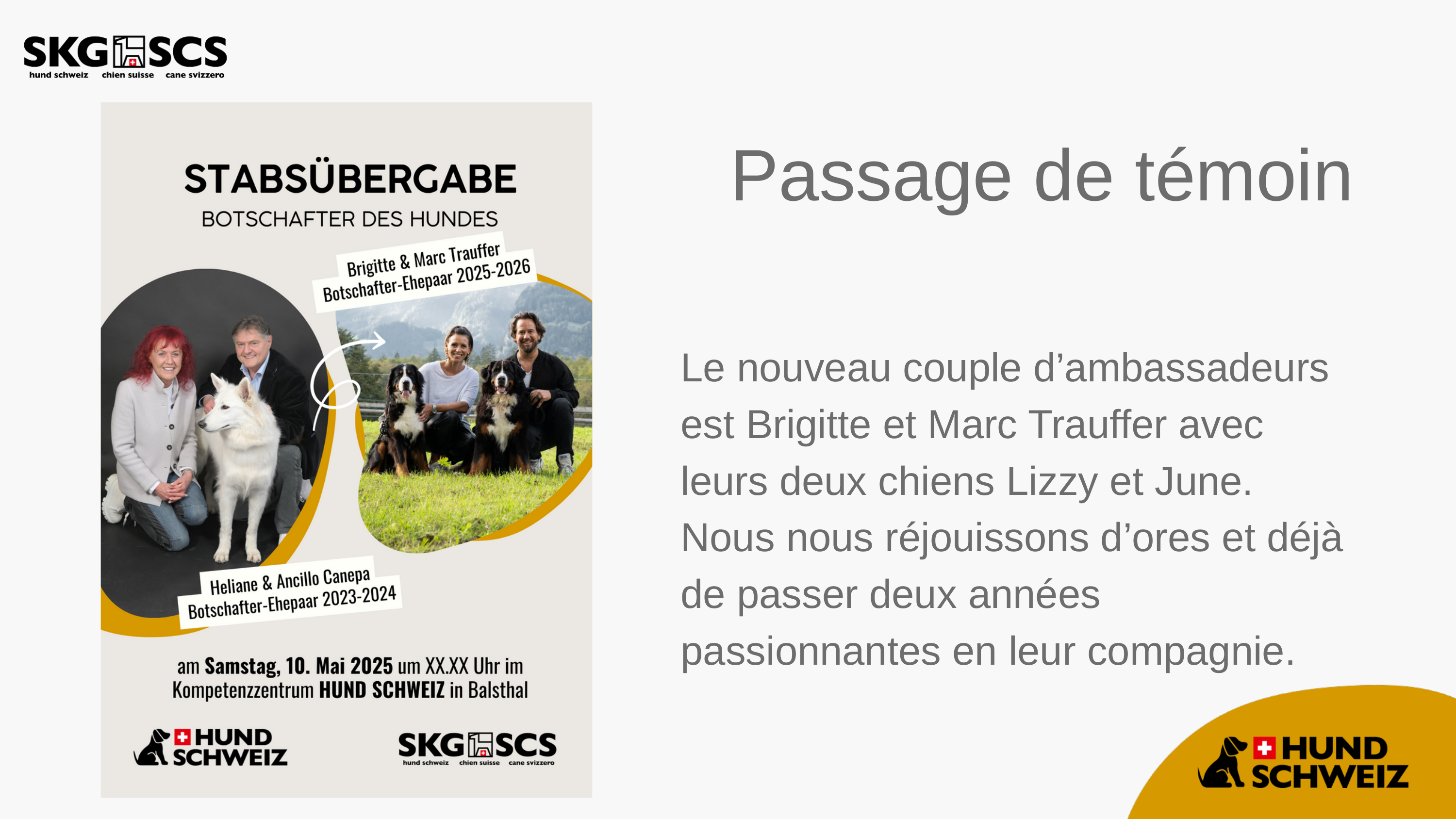

Passage de témoin

Le nouveau couple d’ambassadeurs est Brigitte et Marc Trauffer avec leurs deux chiens Lizzy et June. Nous nous réjouissons d’ores et déjà de passer deux années passionnantes en leur compagnie.